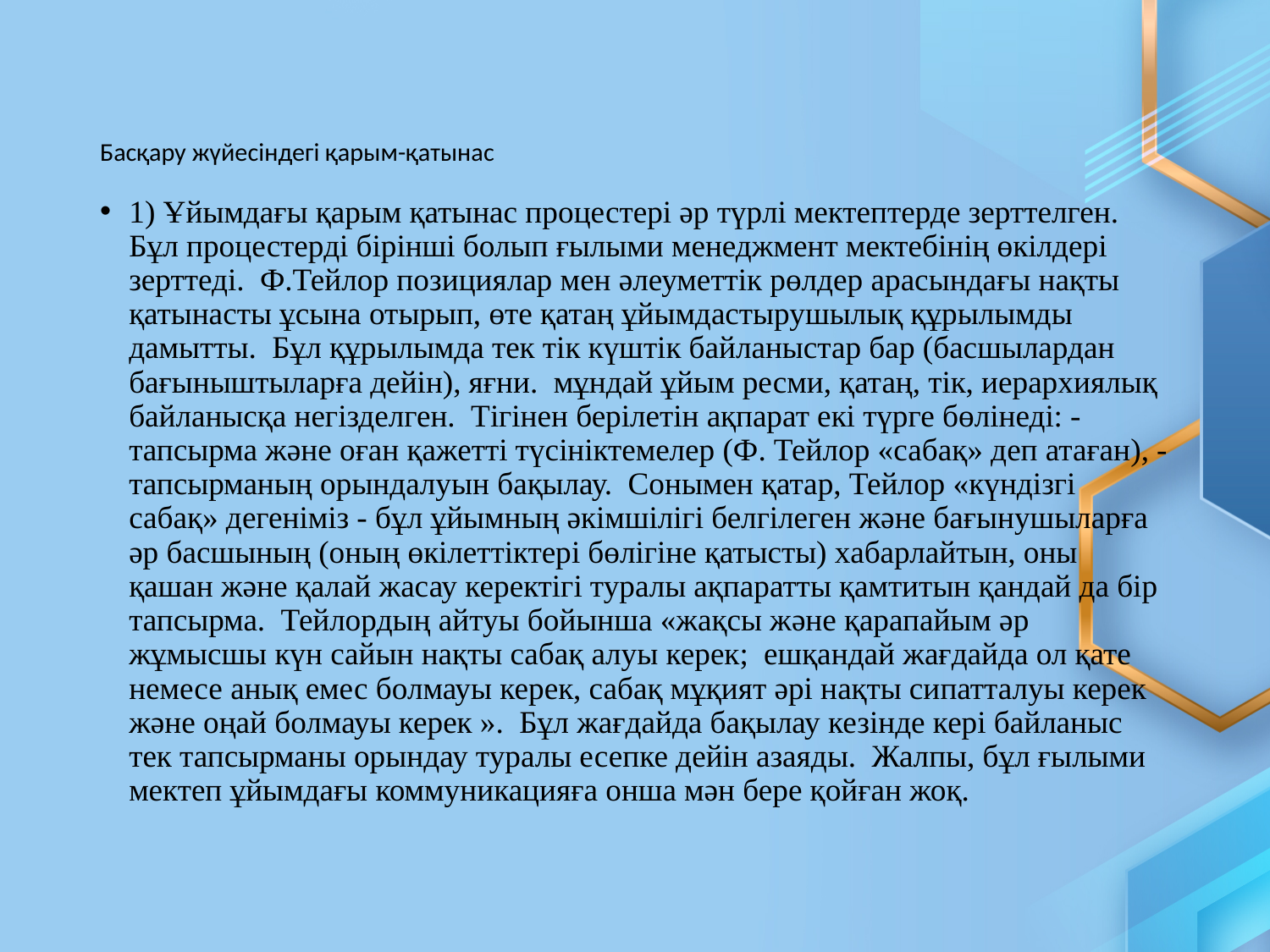

# Басқару жүйесіндегі қарым-қатынас
1) Ұйымдағы қарым қатынас процестері әр түрлі мектептерде зерттелген.  Бұл процестерді бірінші болып ғылыми менеджмент мектебінің өкілдері зерттеді.  Ф.Тейлор позициялар мен әлеуметтік рөлдер арасындағы нақты қатынасты ұсына отырып, өте қатаң ұйымдастырушылық құрылымды дамытты.  Бұл құрылымда тек тік күштік байланыстар бар (басшылардан бағыныштыларға дейін), яғни.  мұндай ұйым ресми, қатаң, тік, иерархиялық байланысқа негізделген.  Тігінен берілетін ақпарат екі түрге бөлінеді: - тапсырма және оған қажетті түсініктемелер (Ф. Тейлор «сабақ» деп атаған), - тапсырманың орындалуын бақылау.  Сонымен қатар, Тейлор «күндізгі сабақ» дегеніміз - бұл ұйымның әкімшілігі белгілеген және бағынушыларға әр басшының (оның өкілеттіктері бөлігіне қатысты) хабарлайтын, оны қашан және қалай жасау керектігі туралы ақпаратты қамтитын қандай да бір тапсырма.  Тейлордың айтуы бойынша «жақсы және қарапайым әр жұмысшы күн сайын нақты сабақ алуы керек;  ешқандай жағдайда ол қате немесе анық емес болмауы керек, сабақ мұқият әрі нақты сипатталуы керек және оңай болмауы керек ».  Бұл жағдайда бақылау кезінде кері байланыс тек тапсырманы орындау туралы есепке дейін азаяды.  Жалпы, бұл ғылыми мектеп ұйымдағы коммуникацияға онша мән бере қойған жоқ.